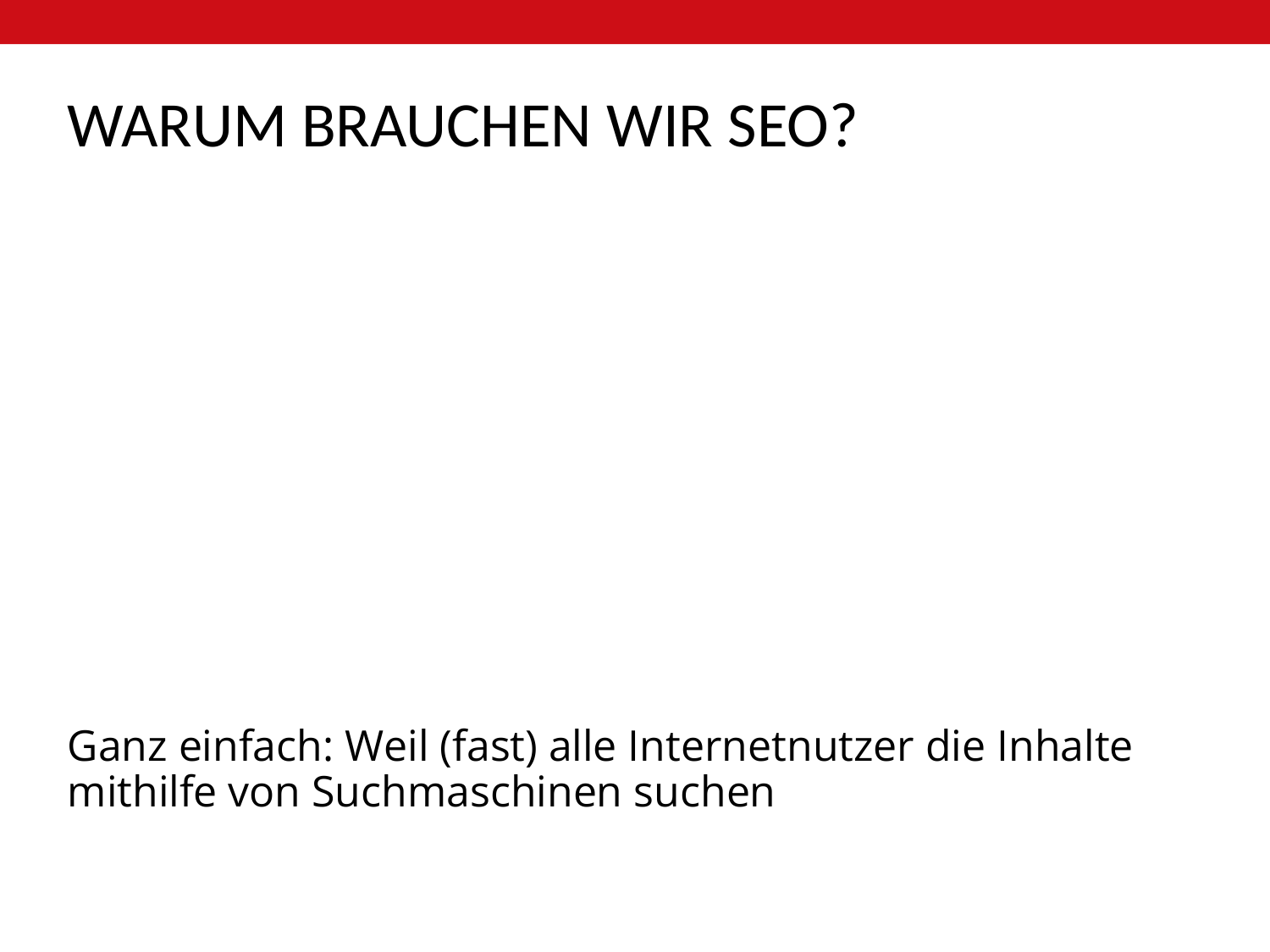

Warum brauchen wir SEO?

Ganz einfach: Weil (fast) alle Internetnutzer die Inhalte mithilfe von Suchmaschinen suchen